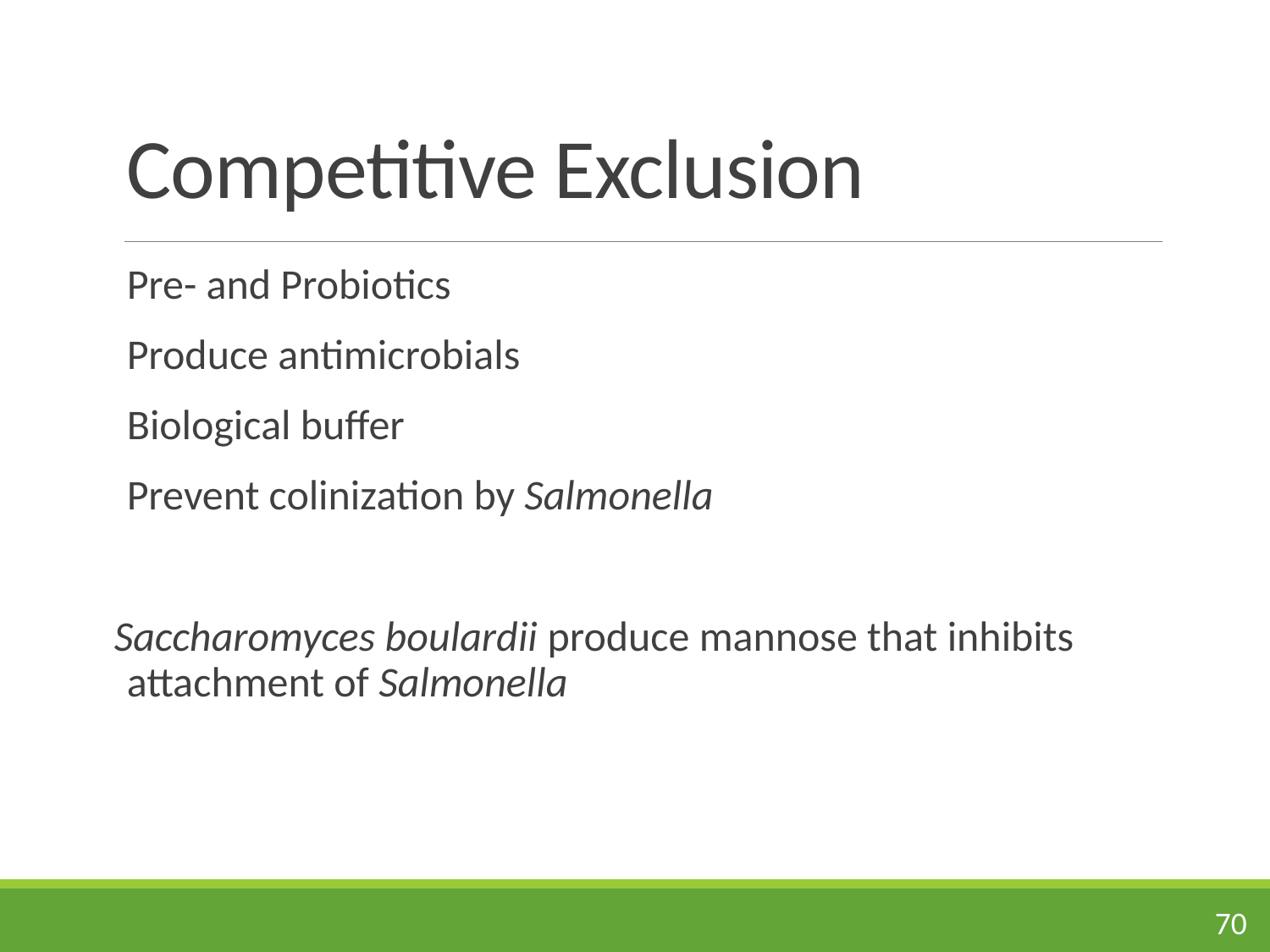

# Competitive Exclusion
Pre- and Probiotics
	Produce antimicrobials
	Biological buffer
	Prevent colinization by Salmonella

Saccharomyces boulardii produce mannose that inhibits attachment of Salmonella
70